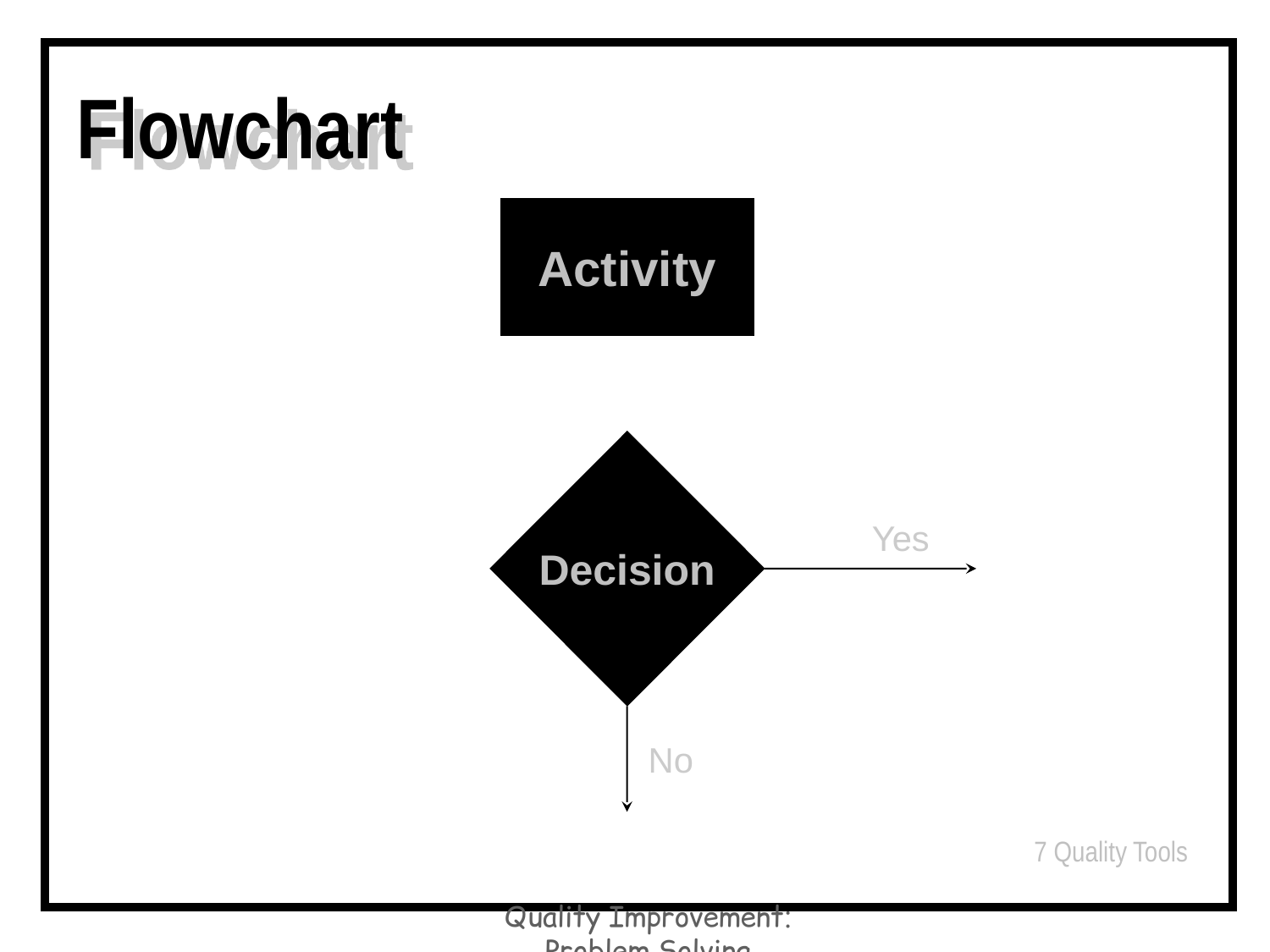

# Flowchart
Activity
Decision
Yes

No
7 Quality Tools
Quality Improvement: Problem Solving